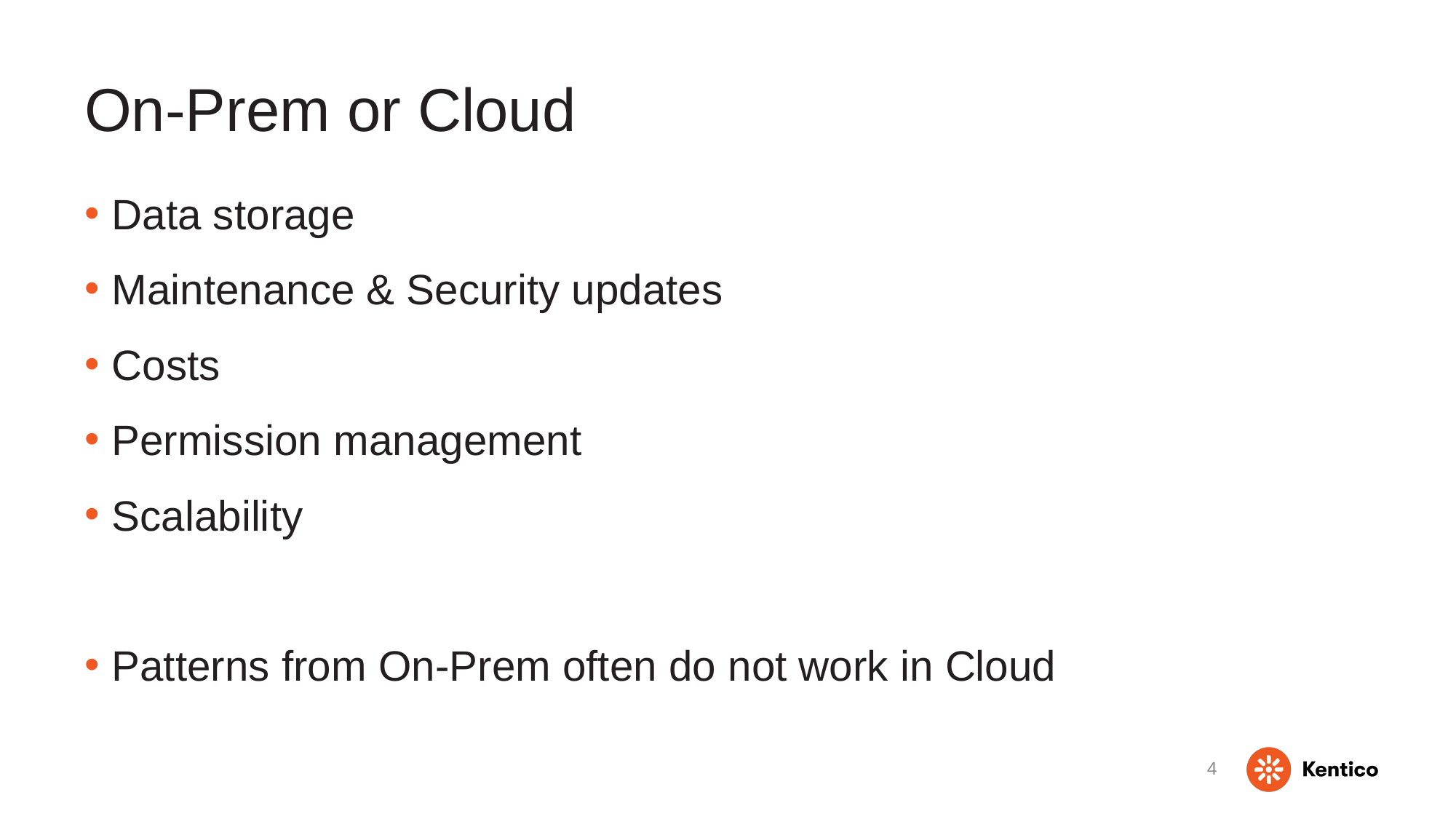

# On-Prem or Cloud
Data storage
Maintenance & Security updates
Costs
Permission management
Scalability

Patterns from On-Prem often do not work in Cloud

4